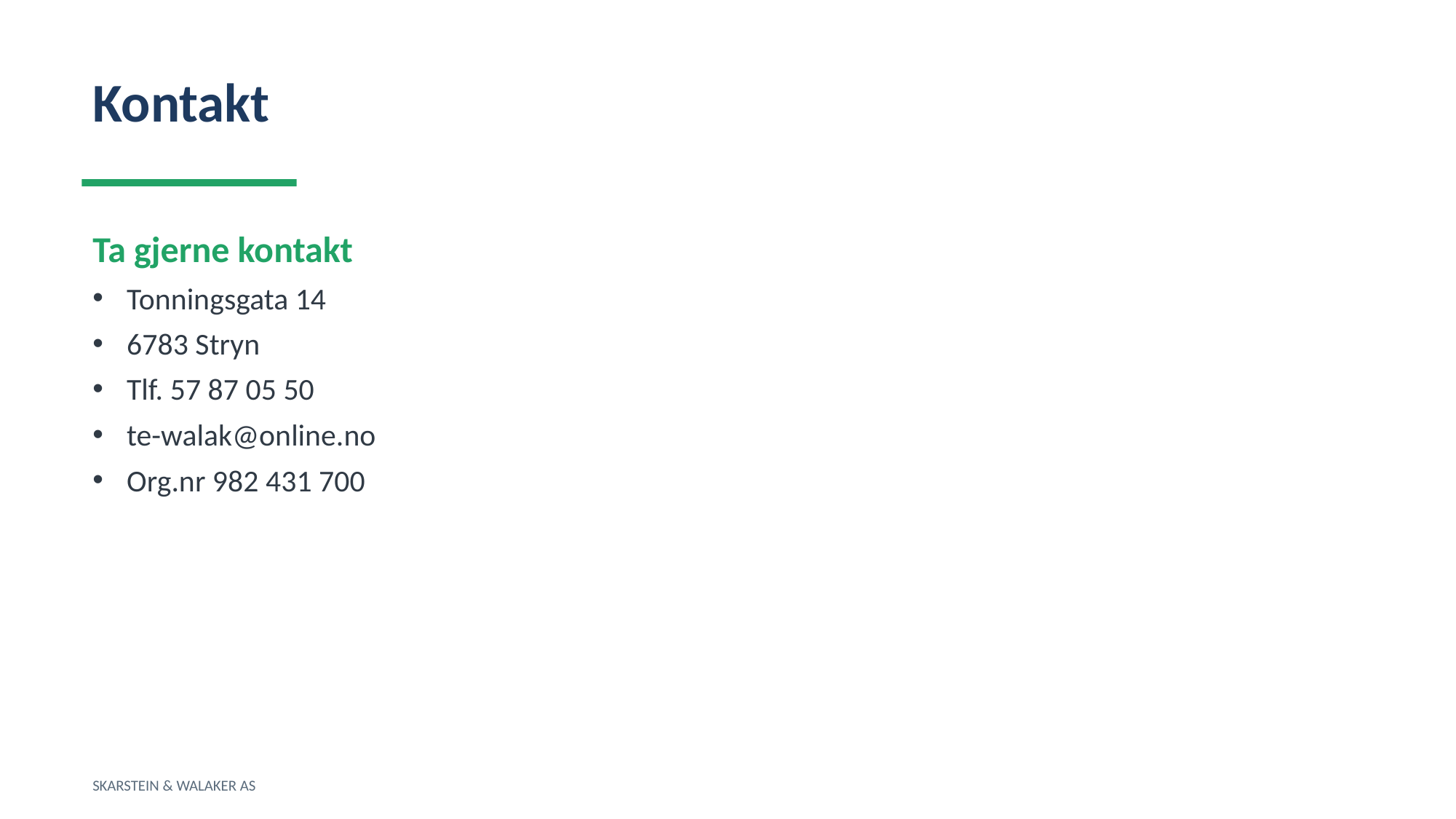

Kontakt

Ta gjerne kontakt
Tonningsgata 14
6783 Stryn
Tlf. 57 87 05 50
te-walak@online.no
Org.nr 982 431 700
SKARSTEIN & WALAKER AS